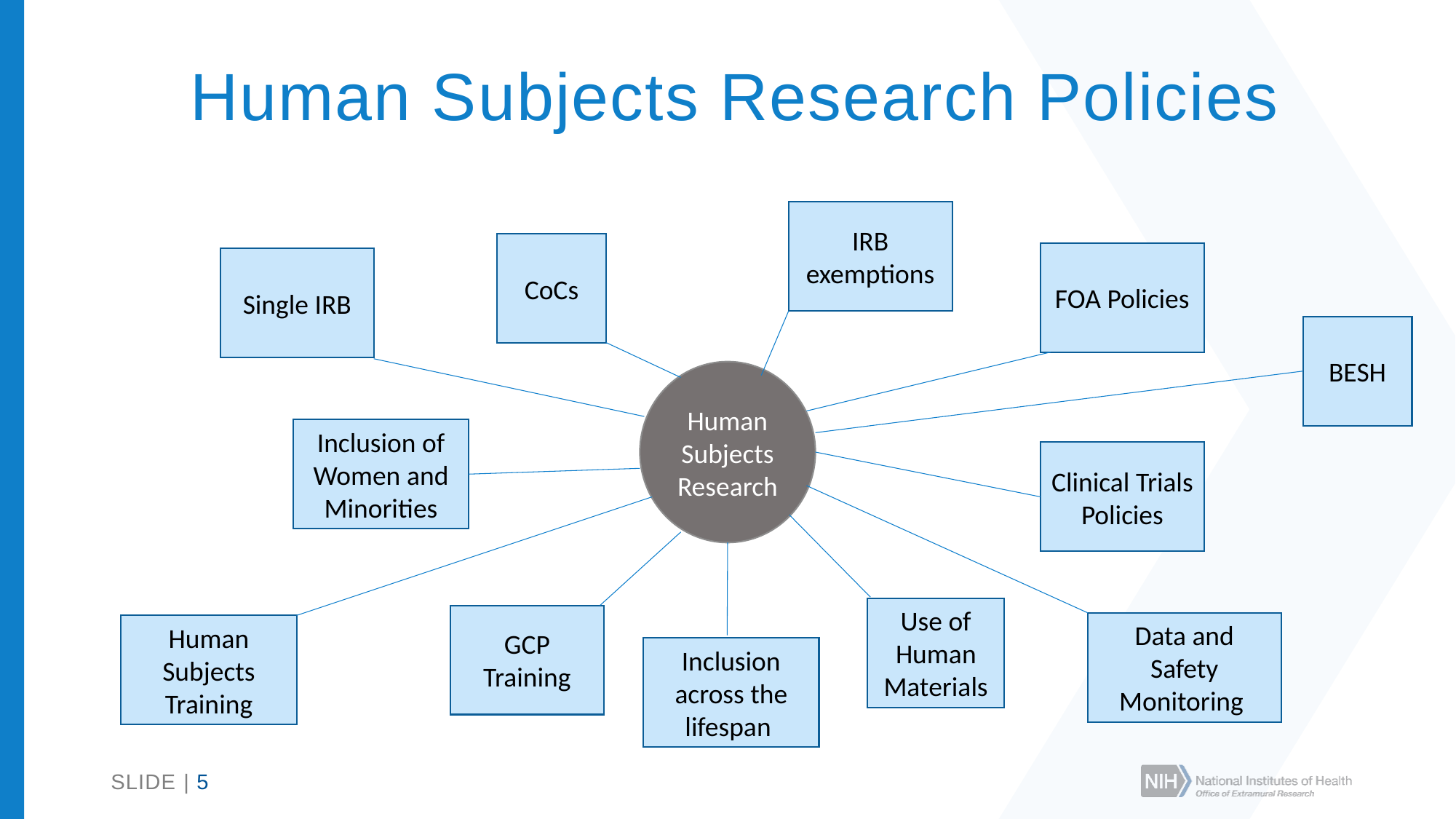

# Human Subjects Research Policies
IRB exemptions
CoCs
FOA Policies
Single IRB
BESH
Human Subjects Research
Inclusion of Women and Minorities
Clinical Trials Policies
Use of Human Materials
GCP Training
Data and Safety Monitoring
Human Subjects Training
Inclusion across the lifespan
5